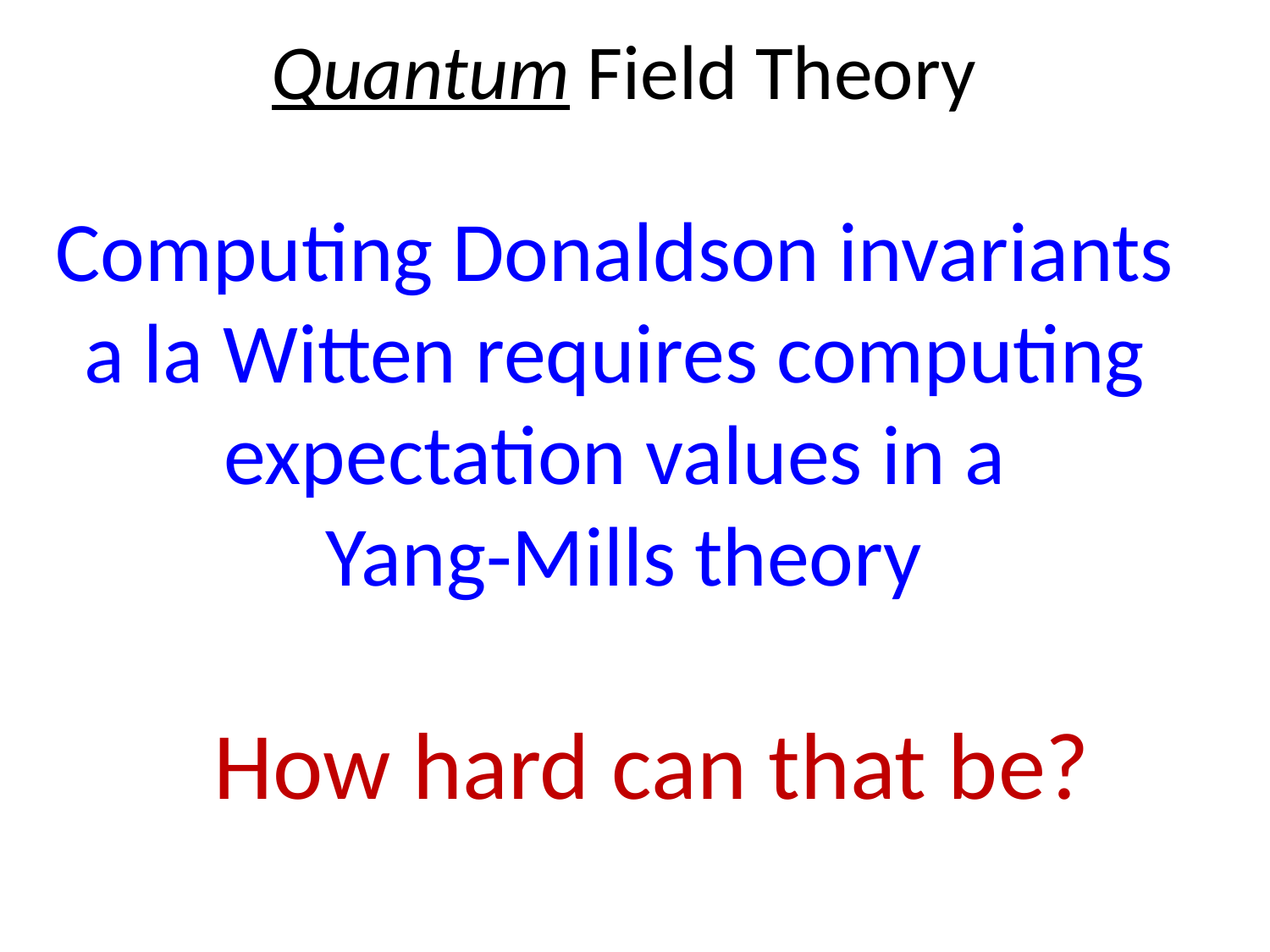

# Quantum Field Theory
Computing Donaldson invariants
a la Witten requires computing
expectation values in a
Yang-Mills theory
How hard can that be?